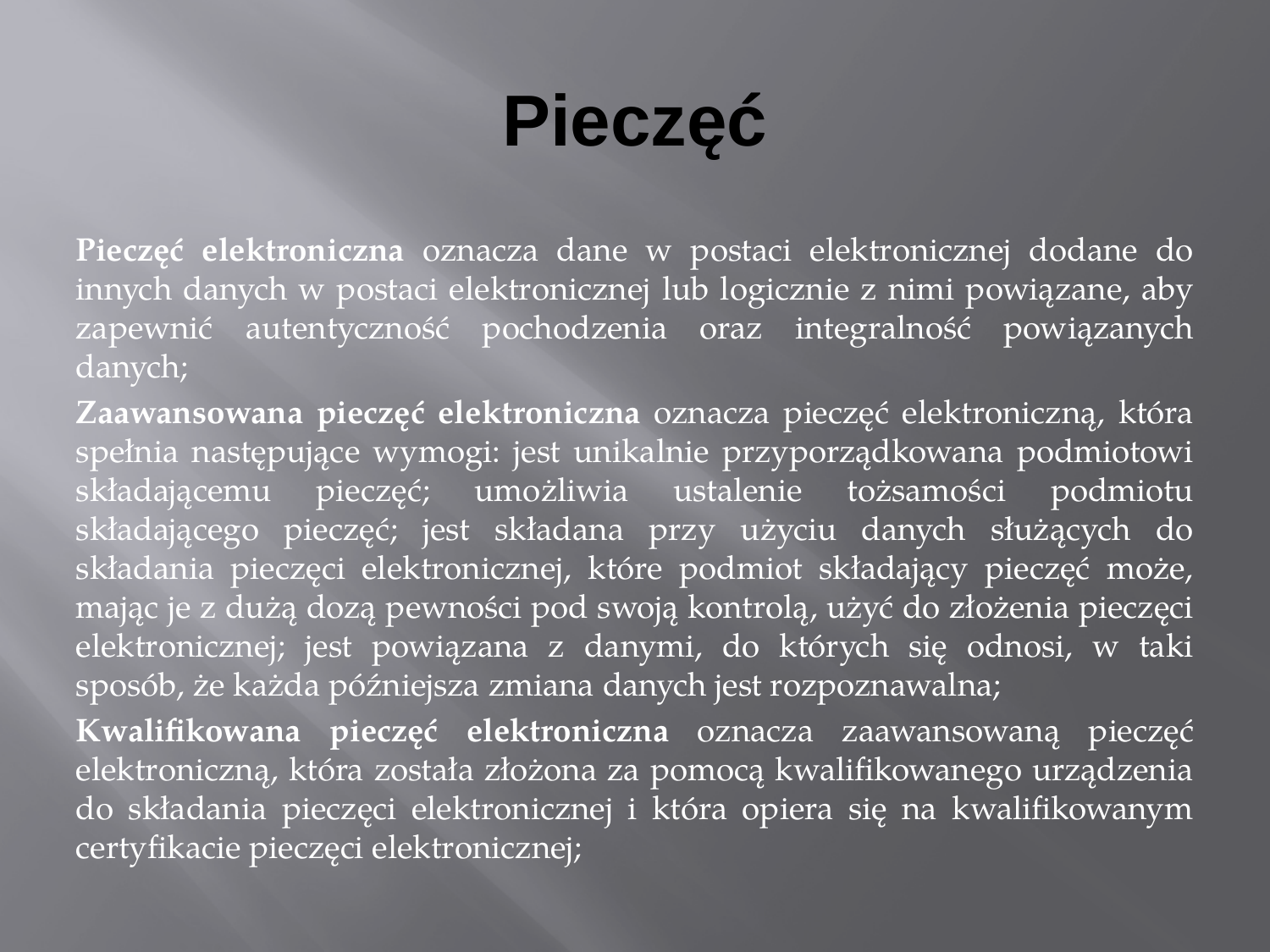

# Pieczęć
Pieczęć elektroniczna oznacza dane w postaci elektronicznej dodane do innych danych w postaci elektronicznej lub logicznie z nimi powiązane, aby zapewnić autentyczność pochodzenia oraz integralność powiązanych danych;
Zaawansowana pieczęć elektroniczna oznacza pieczęć elektroniczną, która spełnia następujące wymogi: jest unikalnie przyporządkowana podmiotowi składającemu pieczęć; umożliwia ustalenie tożsamości podmiotu składającego pieczęć; jest składana przy użyciu danych służących do składania pieczęci elektronicznej, które podmiot składający pieczęć może, mając je z dużą dozą pewności pod swoją kontrolą, użyć do złożenia pieczęci elektronicznej; jest powiązana z danymi, do których się odnosi, w taki sposób, że każda późniejsza zmiana danych jest rozpoznawalna;
Kwalifikowana pieczęć elektroniczna oznacza zaawansowaną pieczęć elektroniczną, która została złożona za pomocą kwalifikowanego urządzenia do składania pieczęci elektronicznej i która opiera się na kwalifikowanym certyfikacie pieczęci elektronicznej;